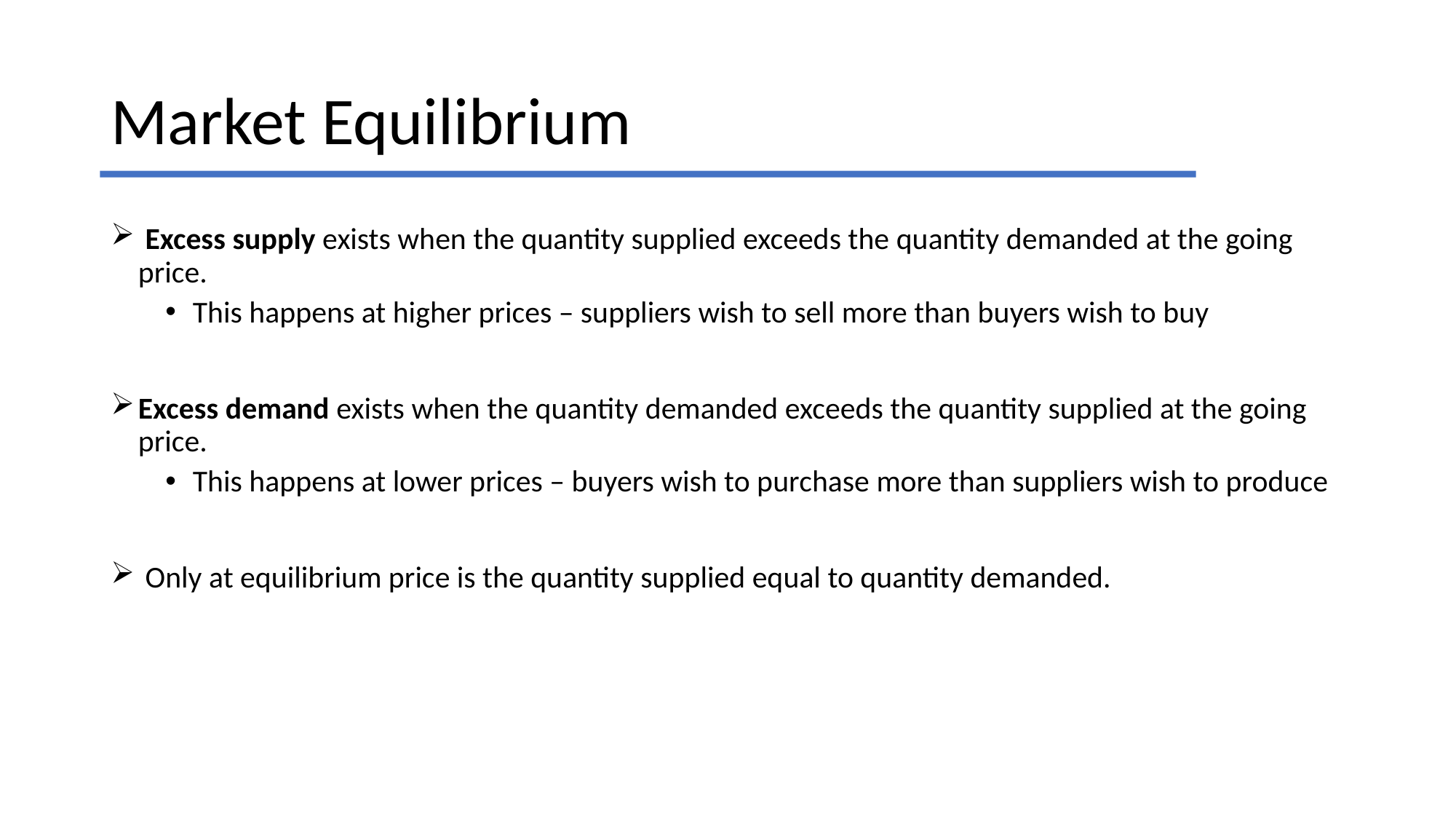

# Market Equilibrium

 Excess supply exists when the quantity supplied exceeds the quantity demanded at the going price.
This happens at higher prices – suppliers wish to sell more than buyers wish to buy

Excess demand exists when the quantity demanded exceeds the quantity supplied at the going price.
This happens at lower prices – buyers wish to purchase more than suppliers wish to produce

 Only at equilibrium price is the quantity supplied equal to quantity demanded.